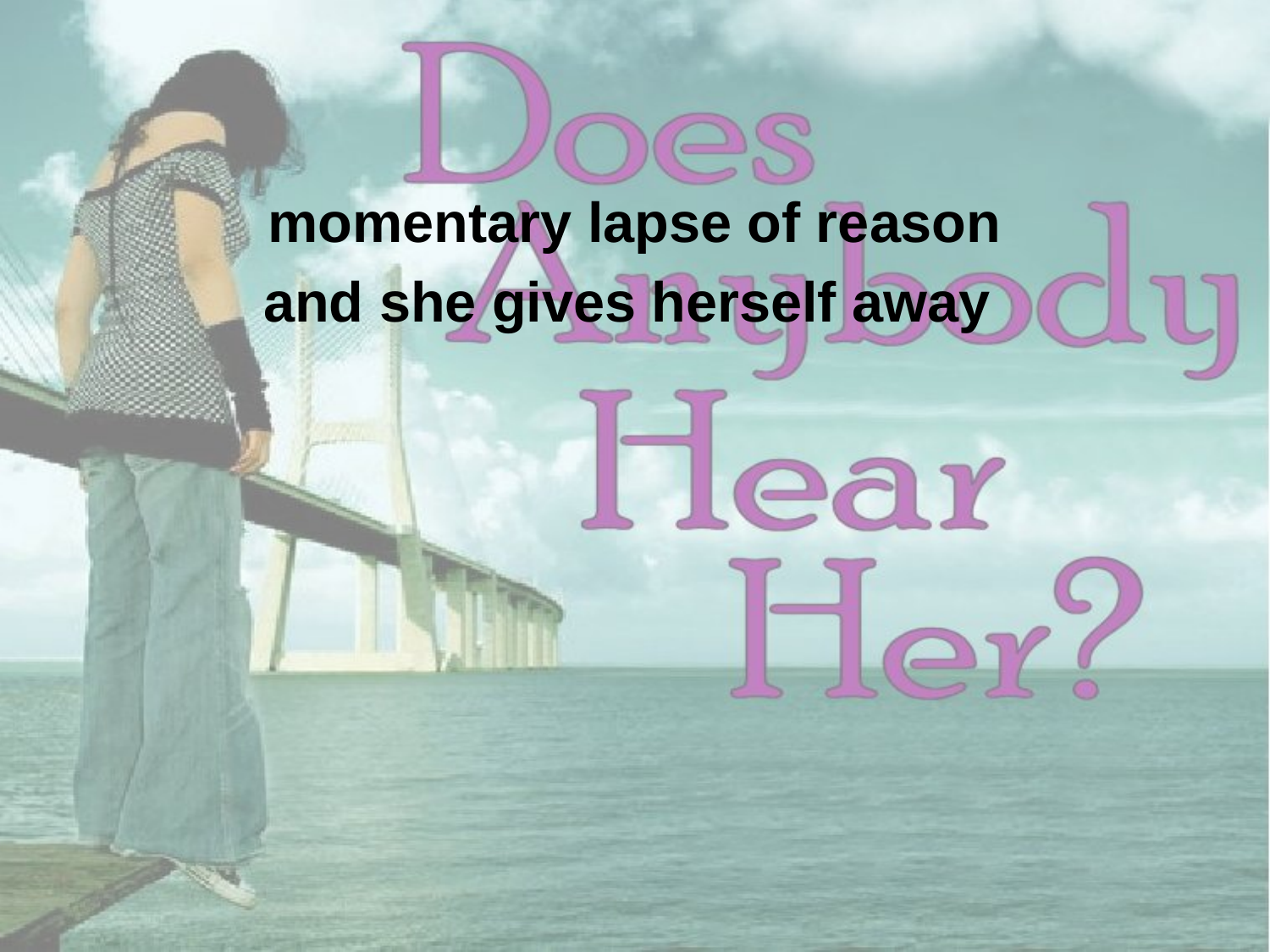

momentary lapse of reason
and she gives herself away